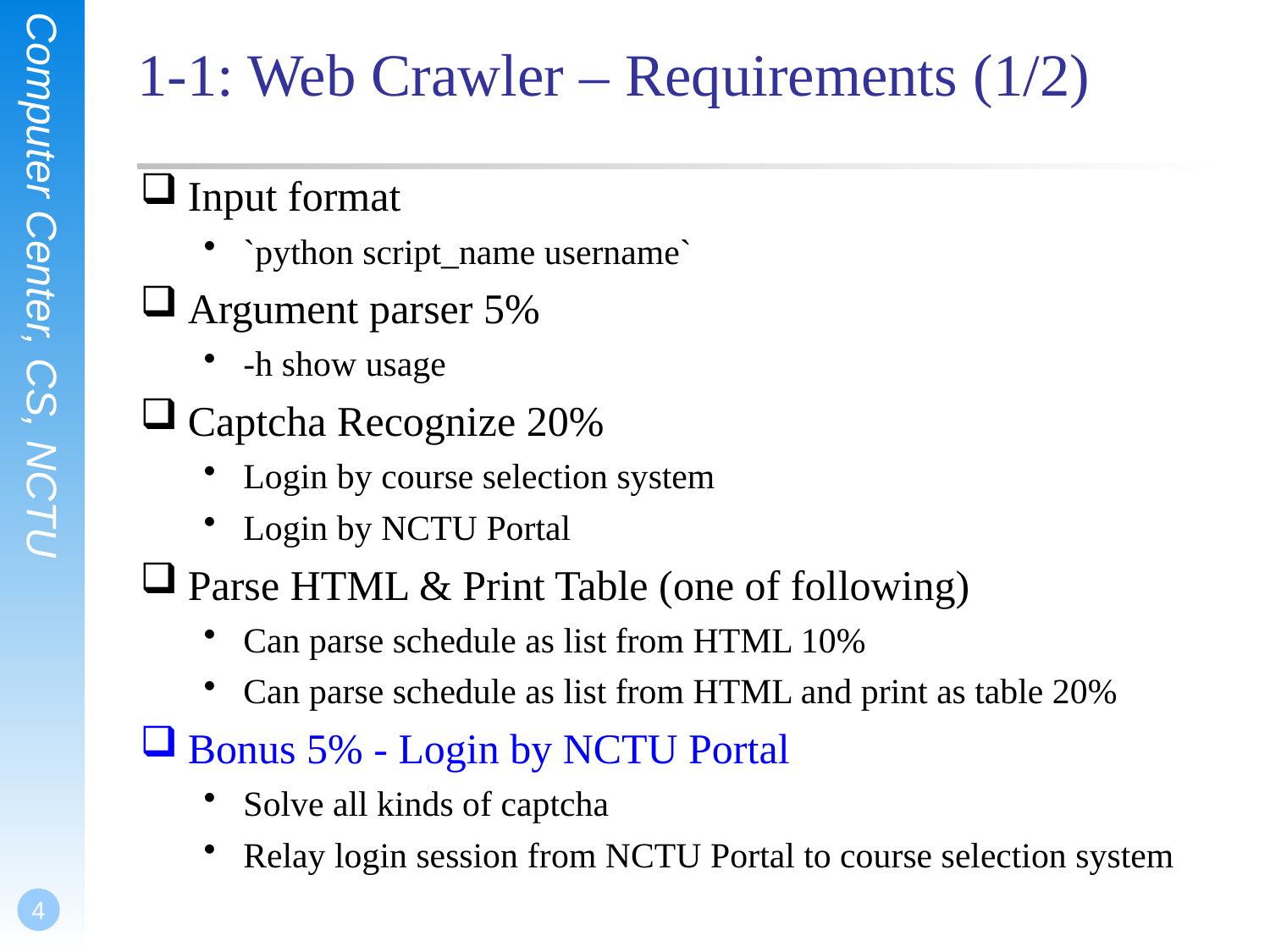

# 1-1: Web Crawler – Requirements (1/2)
Input format
`python script_name username`
Argument parser 5%
-h show usage
Captcha Recognize 20%
Login by course selection system
Login by NCTU Portal
Parse HTML & Print Table (one of following)
Can parse schedule as list from HTML 10%
Can parse schedule as list from HTML and print as table 20%
Bonus 5% - Login by NCTU Portal
Solve all kinds of captcha
Relay login session from NCTU Portal to course selection system